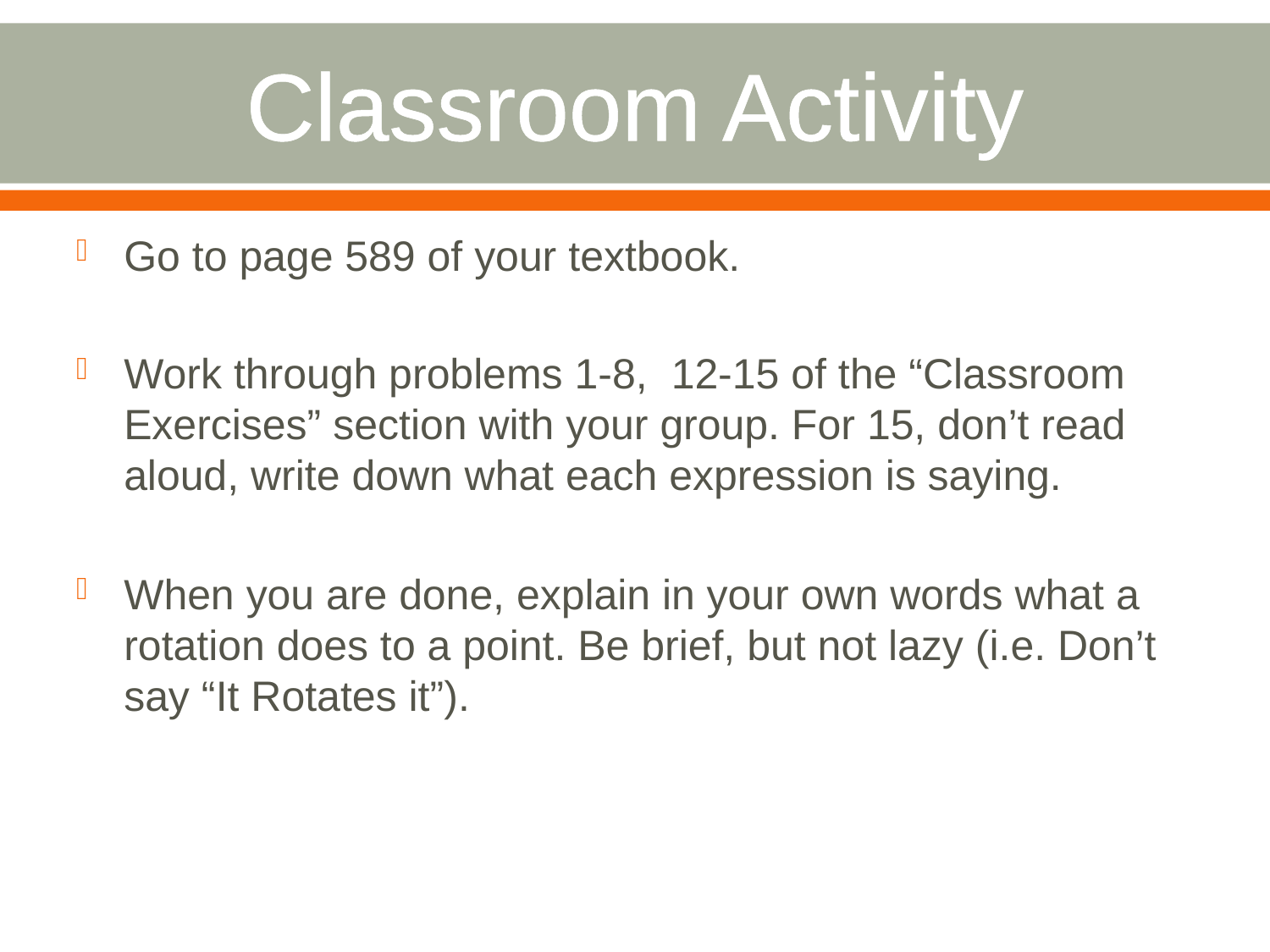

# Classroom Activity
Go to page 589 of your textbook.

Work through problems 1-8,  12-15 of the “Classroom Exercises” section with your group. For 15, don’t read aloud, write down what each expression is saying.

When you are done, explain in your own words what a rotation does to a point. Be brief, but not lazy (i.e. Don’t say “It Rotates it”).